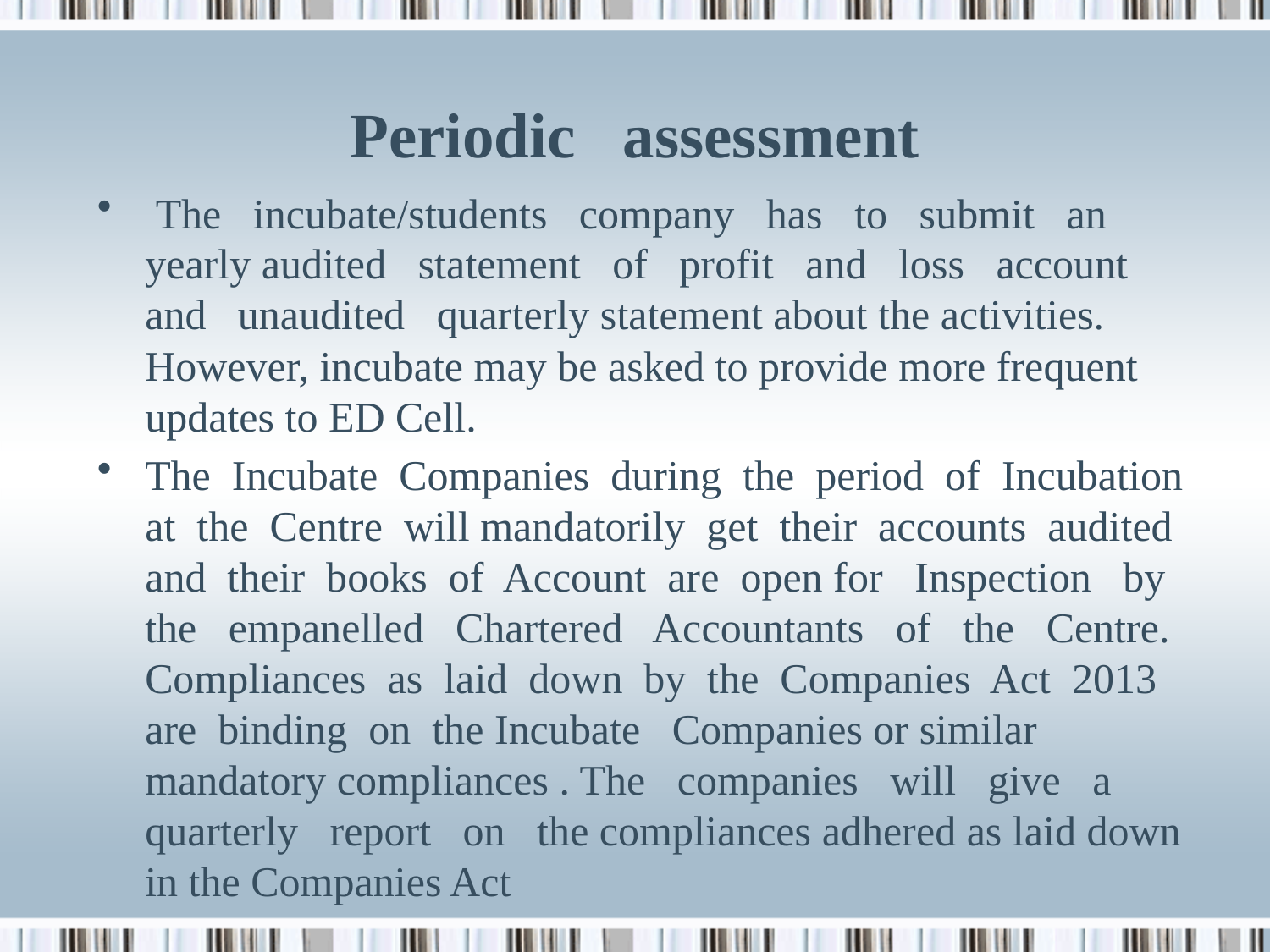

# Periodic   assessment
 The   incubate/students   company   has   to   submit   an   yearly audited   statement   of   profit   and   loss   account   and   unaudited   quarterly statement about the activities.  However, incubate may be asked to provide more frequent updates to ED Cell.
The  Incubate  Companies  during  the  period  of  Incubation  at  the  Centre  will mandatorily  get  their  accounts  audited  and  their  books  of  Account  are  open for   Inspection   by   the   empanelled   Chartered   Accountants   of   the   Centre. Compliances  as  laid  down  by  the  Companies  Act  2013  are  binding  on  the Incubate   Companies or similar mandatory compliances . The   companies   will   give   a   quarterly   report   on   the compliances adhered as laid down in the Companies Act